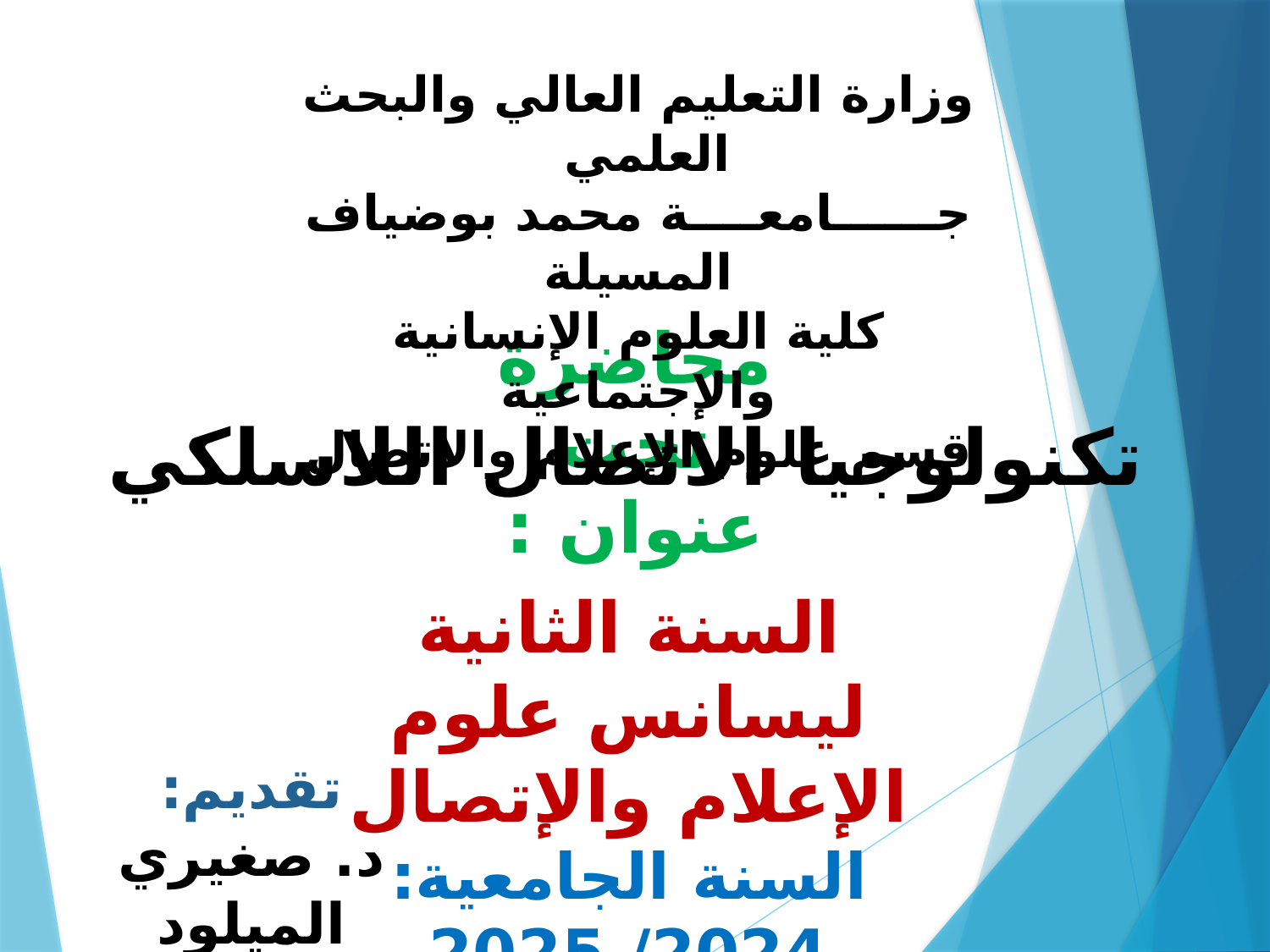

وزارة التعليم العالي والبحث العلمي
جــــــامعــــة محمد بوضياف المسيلة
كلية العلوم الإنسانية والإجتماعية
قسم علوم الإعلام والإتصال
محاضرة تحت عنوان :
تكنولوجيا الاتصال اللاسلكي

السنة الثانية ليسانس علوم الإعلام والإتصال
السنة الجامعية: 2024/ 2025
تقديم:
د. صغيري الميلود